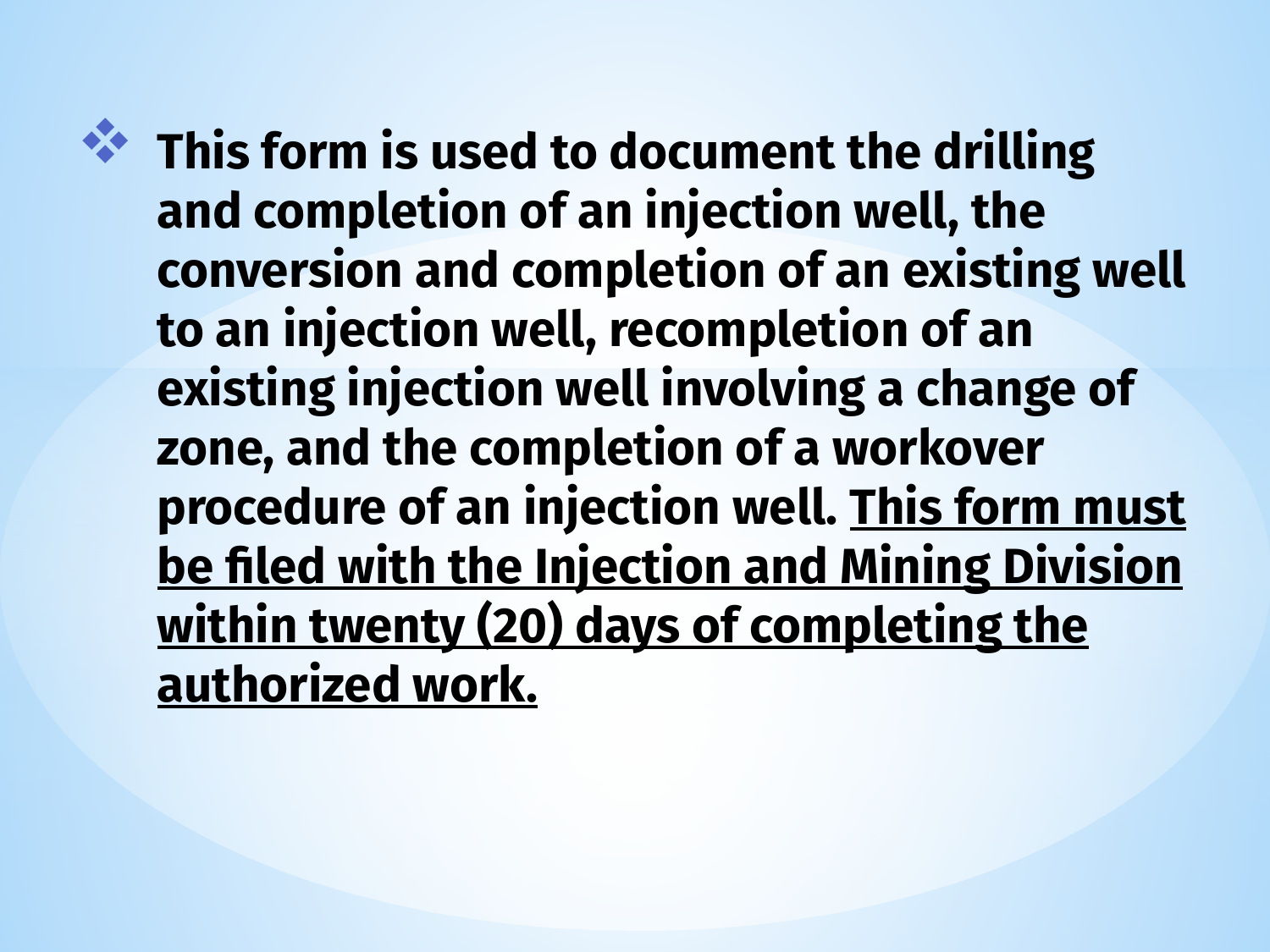

# This form is used to document the drilling and completion of an injection well, the conversion and completion of an existing well to an injection well, recompletion of an existing injection well involving a change of zone, and the completion of a workover procedure of an injection well. This form must be filed with the Injection and Mining Division within twenty (20) days of completing the authorized work.